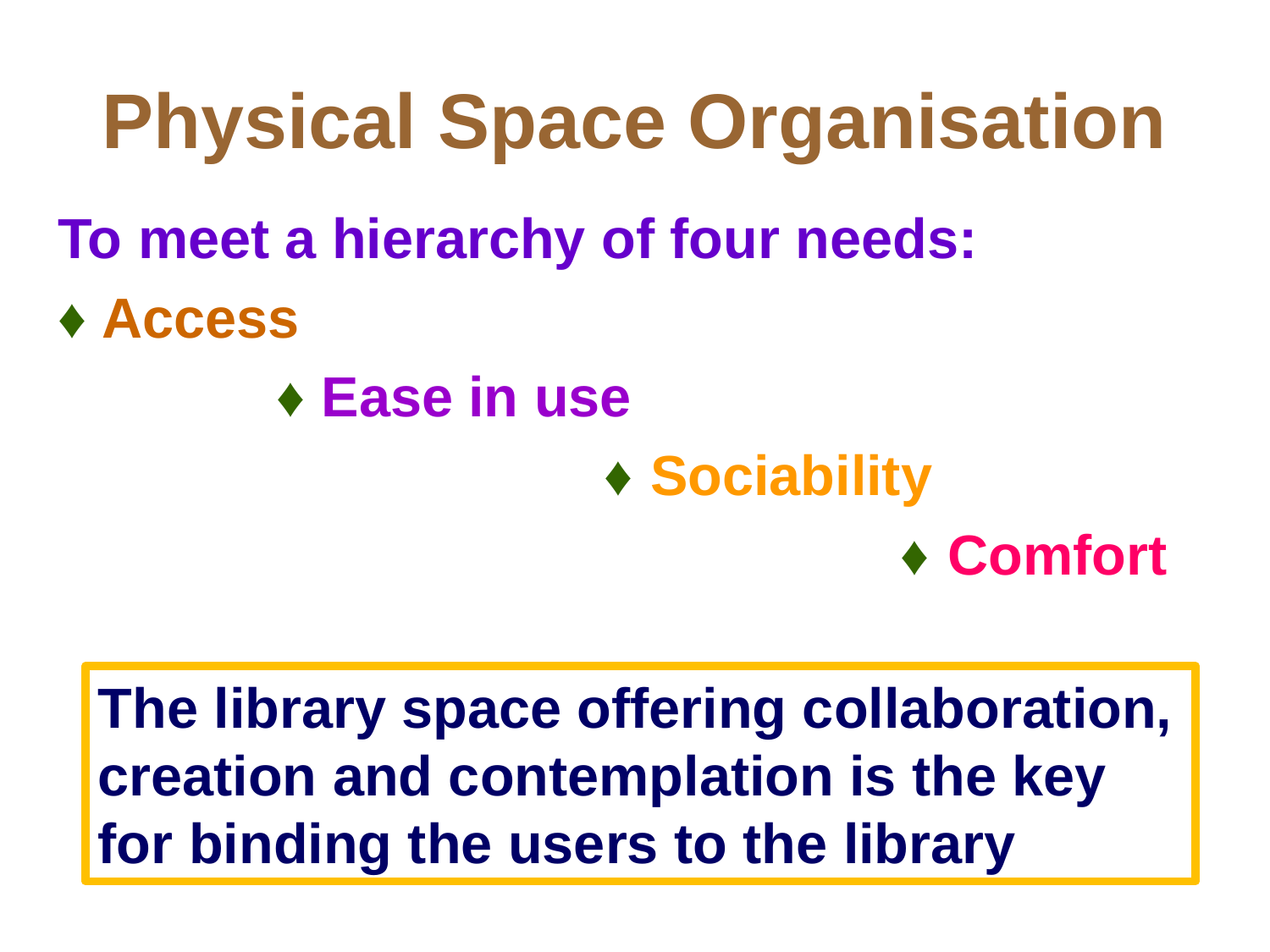

# Physical Space Organisation
To meet a hierarchy of four needs:
♦ Access
              ♦ Ease in use
                                   ♦ Sociability
                                                      ♦ Comfort
The library space offering collaboration, creation and contemplation is the key for binding the users to the library